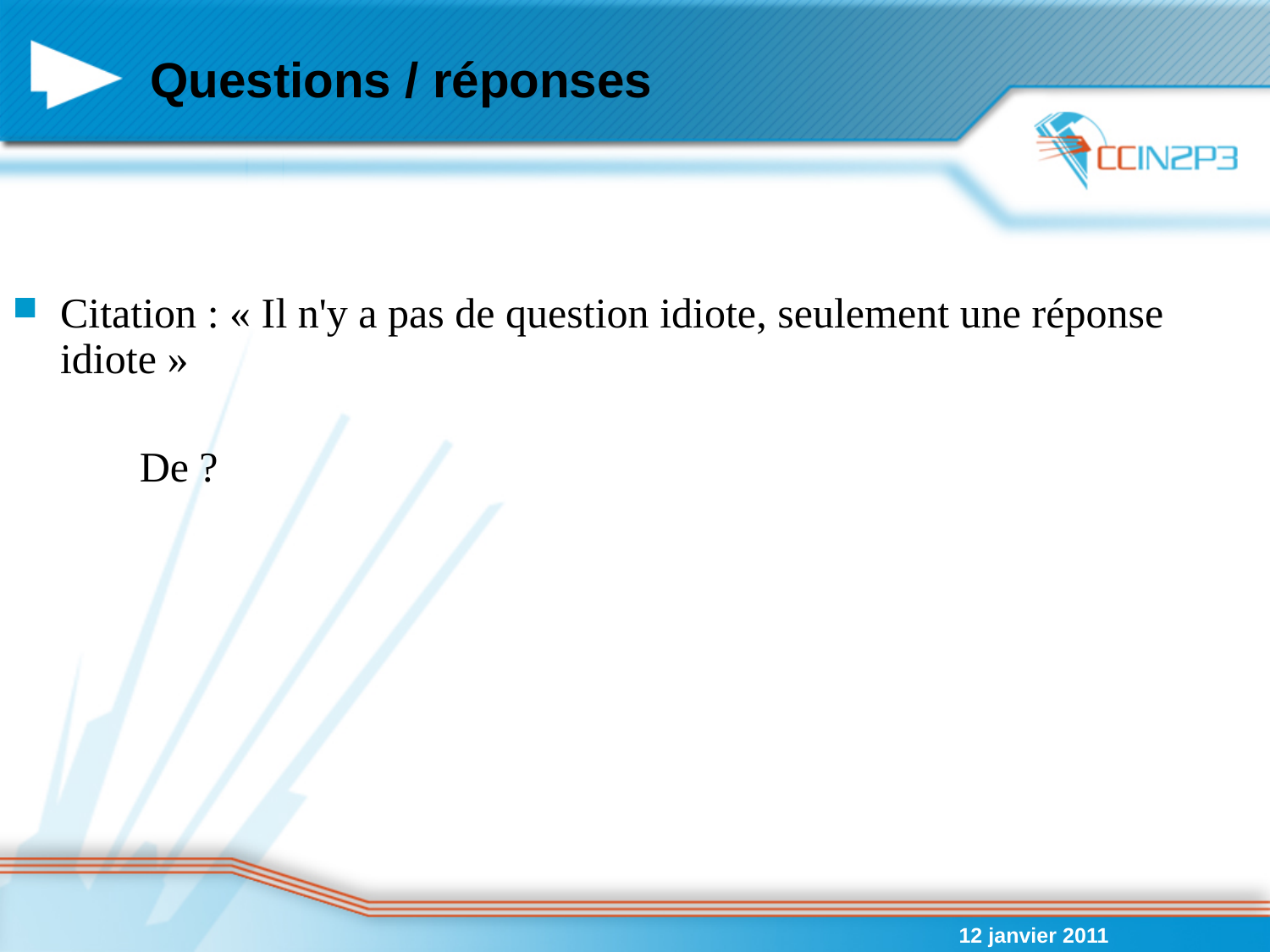

# Questions / réponses

Citation : « Il n'y a pas de question idiote, seulement une réponse idiote »

De ?
12 janvier 2011